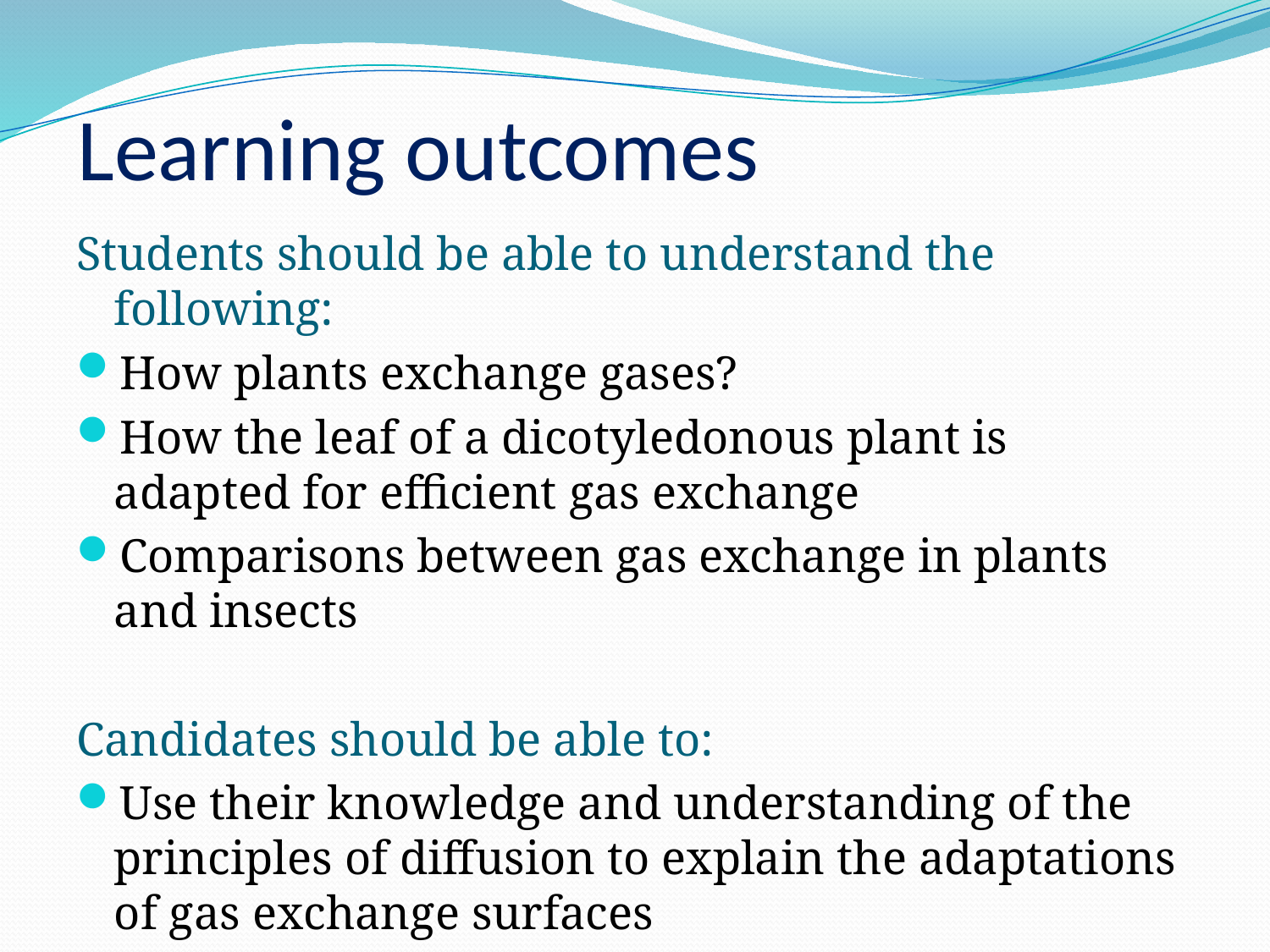

# Learning outcomes
Students should be able to understand the following:
How plants exchange gases?
How the leaf of a dicotyledonous plant is adapted for efficient gas exchange
Comparisons between gas exchange in plants and insects

Candidates should be able to:
Use their knowledge and understanding of the principles of diffusion to explain the adaptations of gas exchange surfaces